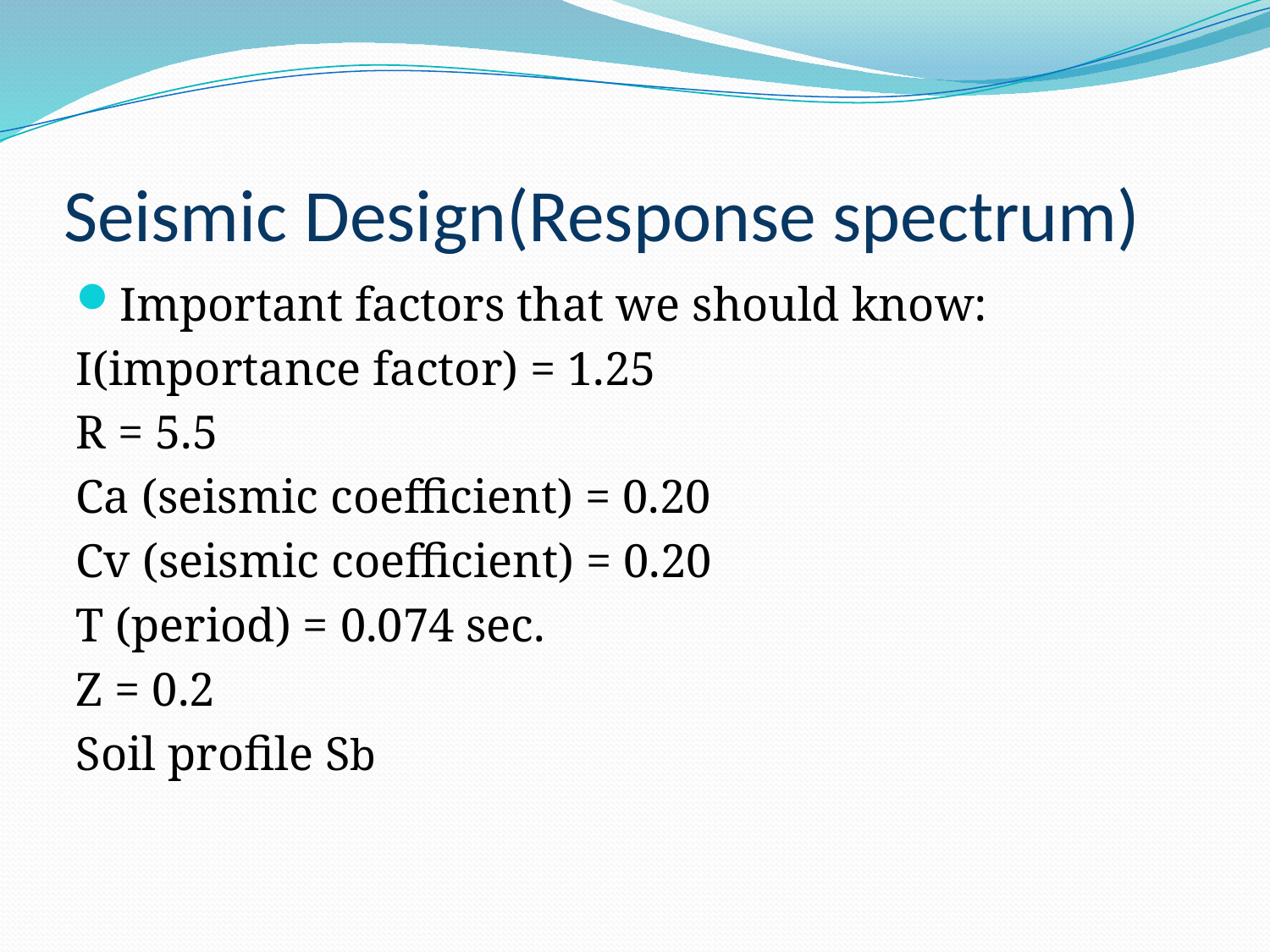

# Seismic Design(Response spectrum)
Important factors that we should know:
I(importance factor) = 1.25
R = 5.5
Ca (seismic coefficient) = 0.20
Cv (seismic coefficient) = 0.20
T (period) = 0.074 sec.
Z = 0.2
Soil profile Sb